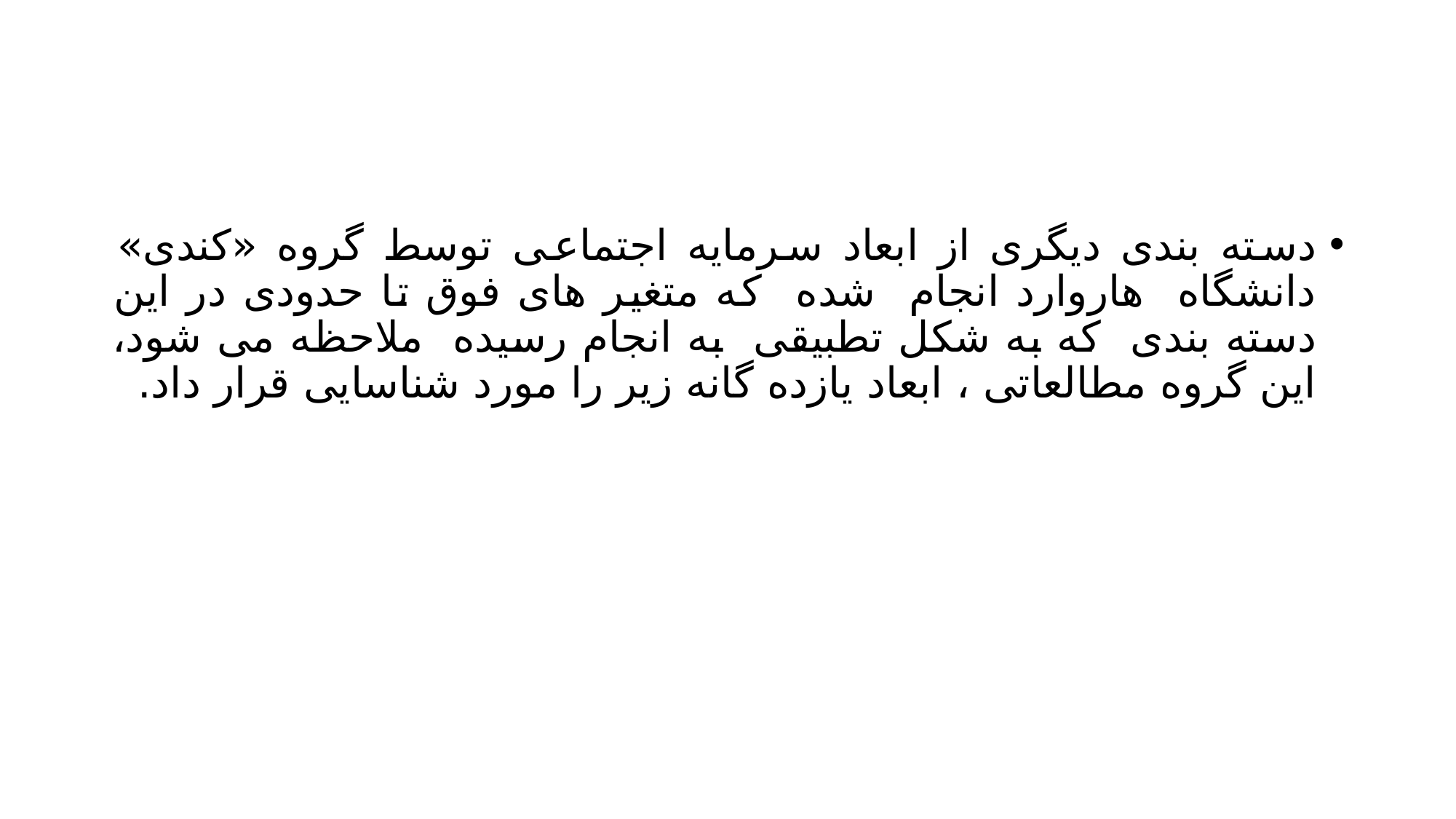

#
دسته بندی دیگری از ابعاد سرمایه اجتماعی توسط گروه «کندی» دانشگاه  هاروارد انجام  شده  که متغیر های فوق تا حدودی در این دسته بندی  که به شکل تطبیقی  به انجام رسیده  ملاحظه می شود، این گروه مطالعاتی ، ابعاد یازده گانه زیر را مورد شناسایی قرار داد.